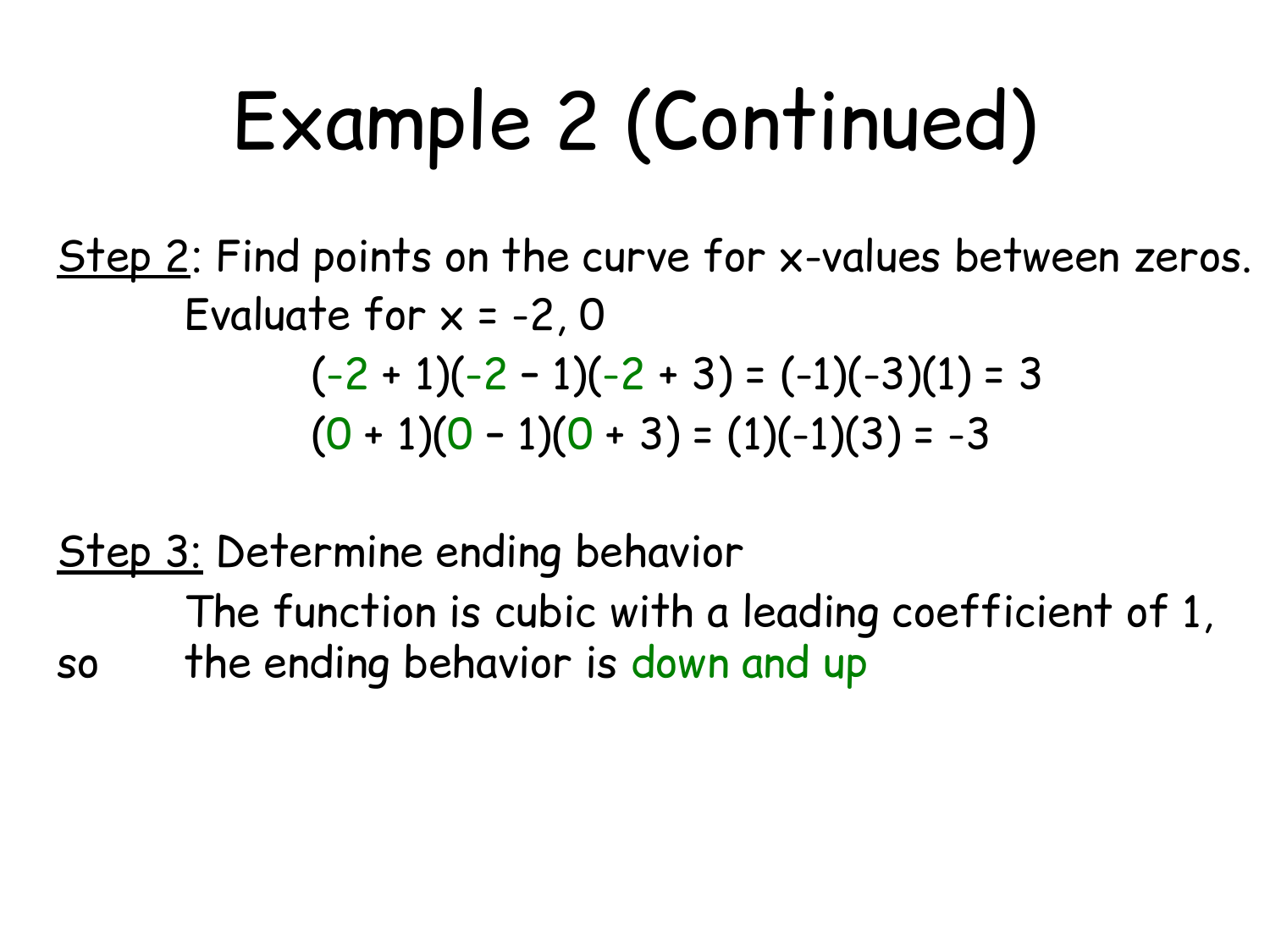

# Example 2 (Continued)
Step 2: Find points on the curve for x-values between zeros.
	Evaluate for x = -2, 0
		(-2 + 1)(-2 – 1)(-2 + 3) = (-1)(-3)(1) = 3
		(0 + 1)(0 – 1)(0 + 3) = (1)(-1)(3) = -3

Step 3: Determine ending behavior
	The function is cubic with a leading coefficient of 1, so 	the ending behavior is down and up